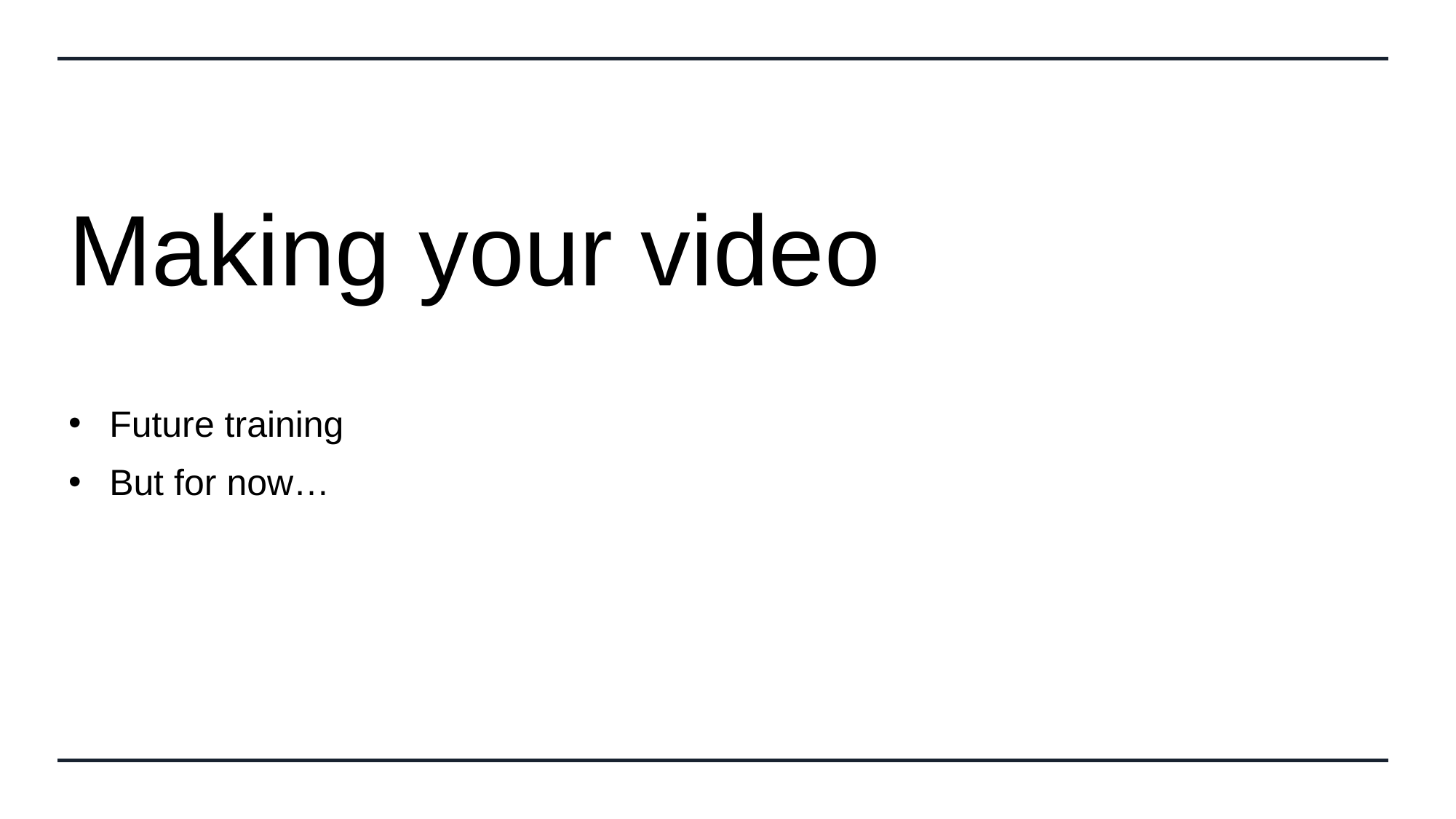

# Making your video
Future training
But for now…